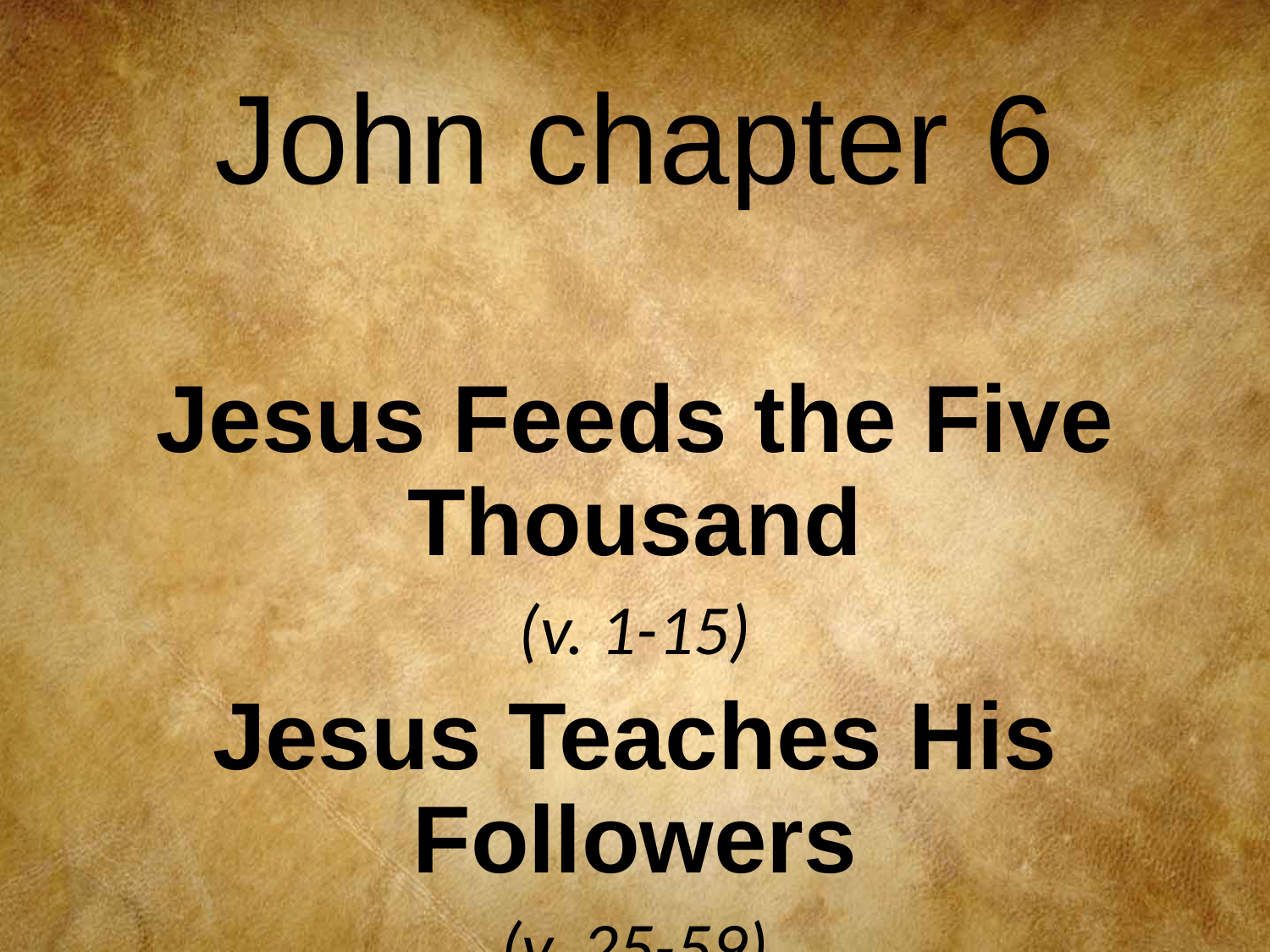

# John chapter 6

Jesus Feeds the Five Thousand
(v. 1-15)
Jesus Teaches His Followers
(v. 25-59)